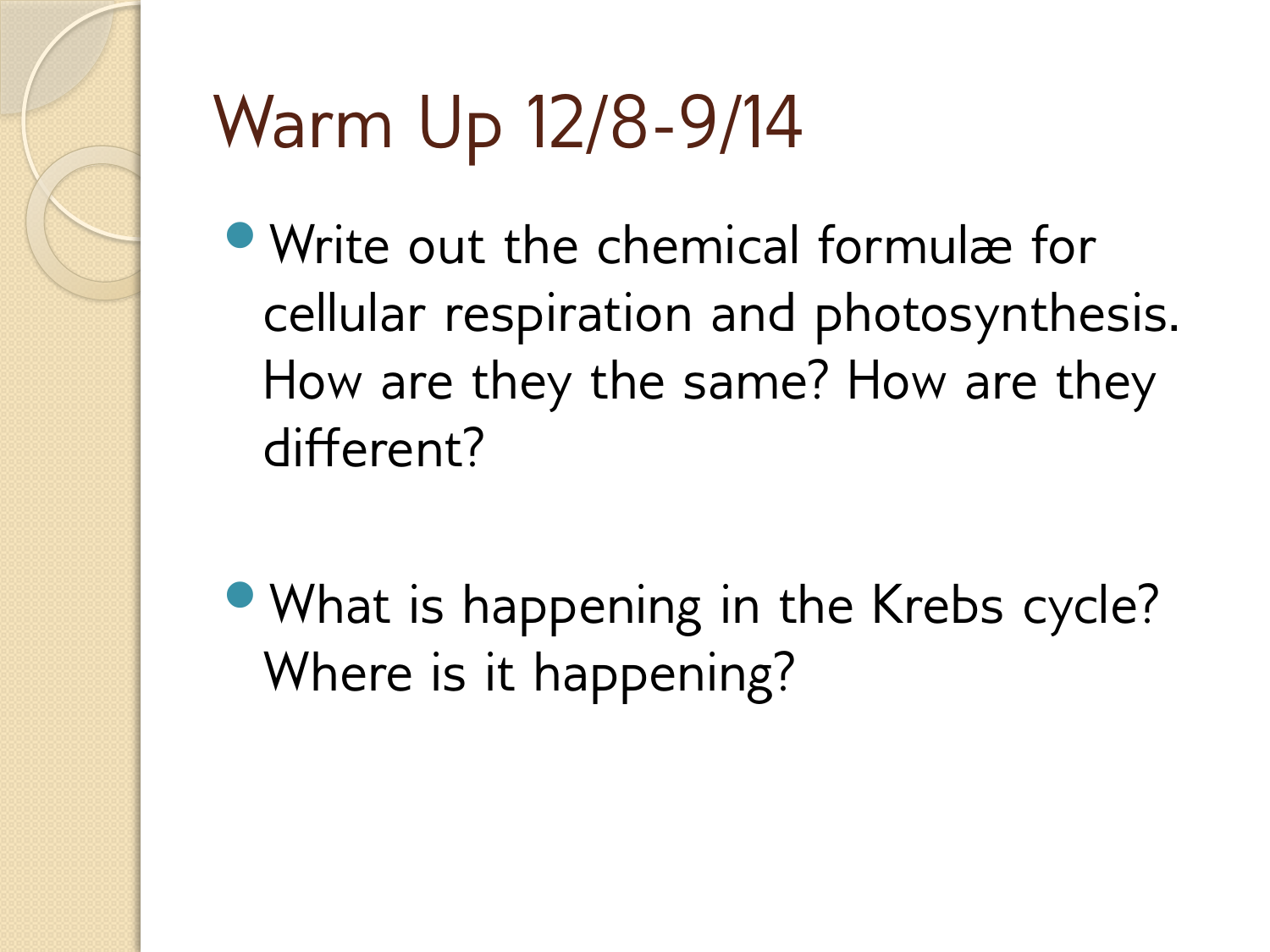

# Warm Up 12/8-9/14
Write out the chemical formulae for cellular respiration and photosynthesis.  How are they the same? How are they different?

What is happening in the Krebs cycle? Where is it happening?